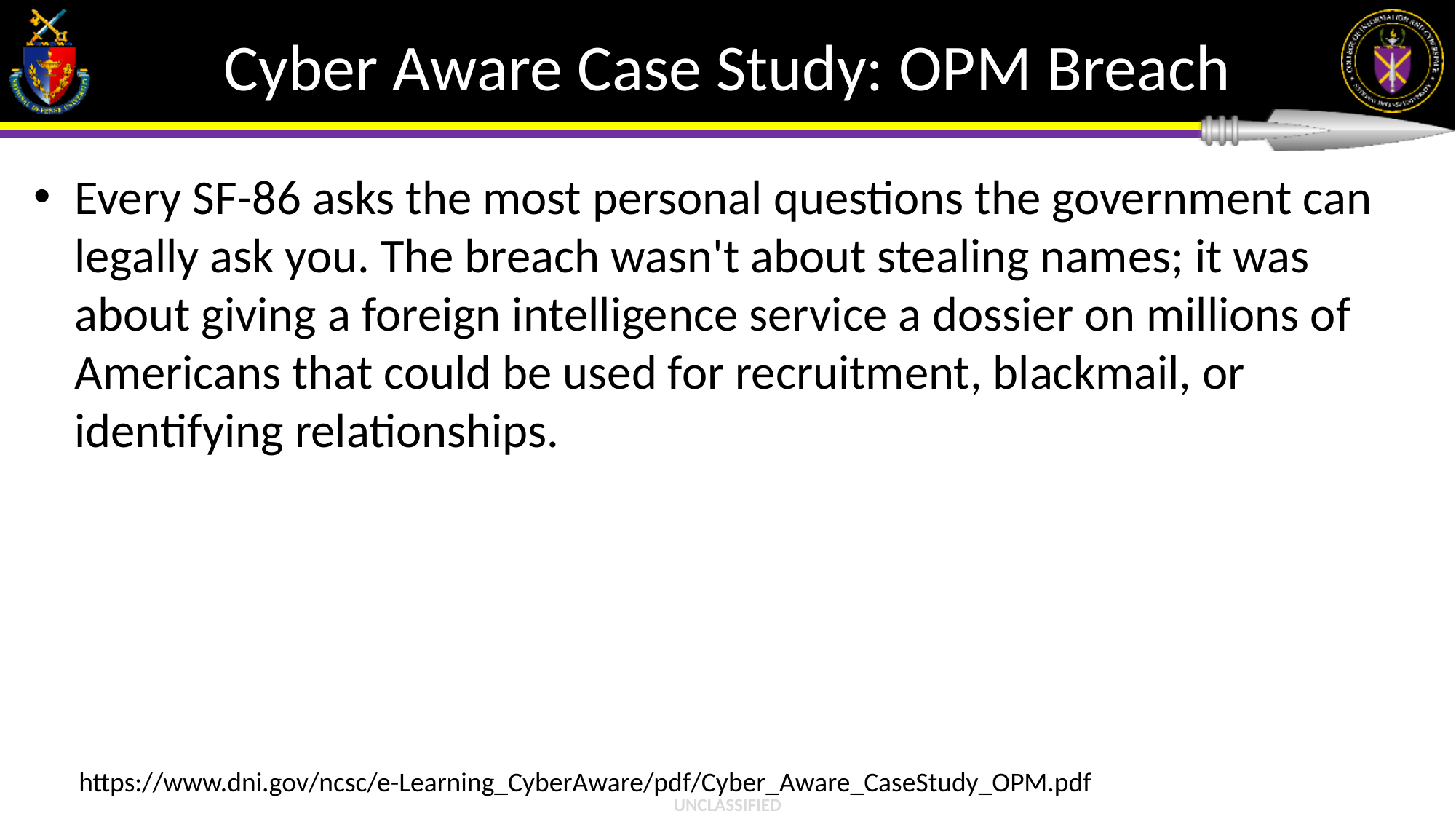

# Cyber Aware Case Study: OPM Breach
Every SF-86 asks the most personal questions the government can legally ask you. The breach wasn't about stealing names; it was about giving a foreign intelligence service a dossier on millions of Americans that could be used for recruitment, blackmail, or identifying relationships.
https://www.dni.gov/ncsc/e-Learning_CyberAware/pdf/Cyber_Aware_CaseStudy_OPM.pdf